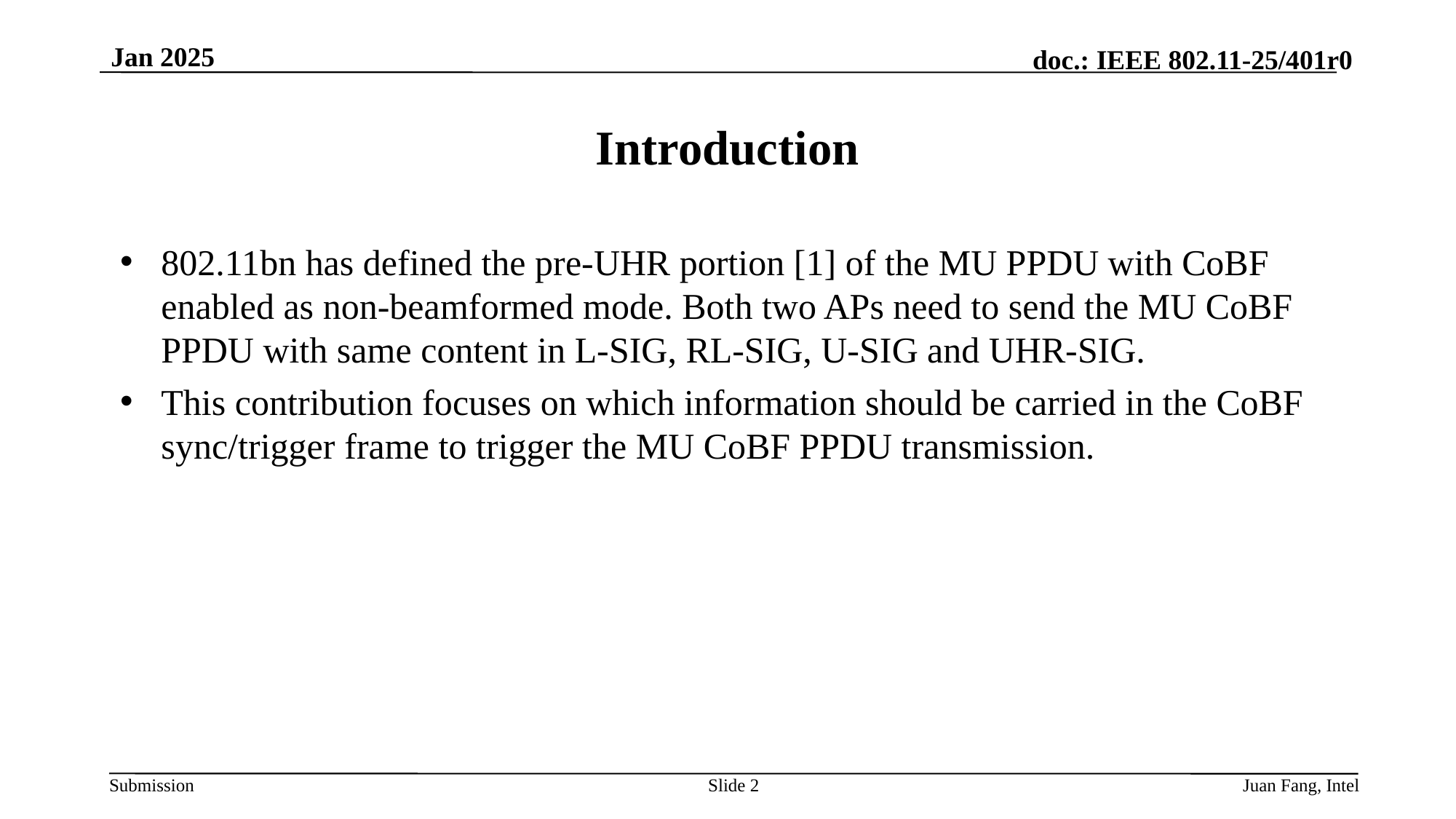

Jan 2025
# Introduction
802.11bn has defined the pre-UHR portion [1] of the MU PPDU with CoBF enabled as non-beamformed mode. Both two APs need to send the MU CoBF PPDU with same content in L-SIG, RL-SIG, U-SIG and UHR-SIG.
This contribution focuses on which information should be carried in the CoBF sync/trigger frame to trigger the MU CoBF PPDU transmission.

Slide 2
Juan Fang, Intel